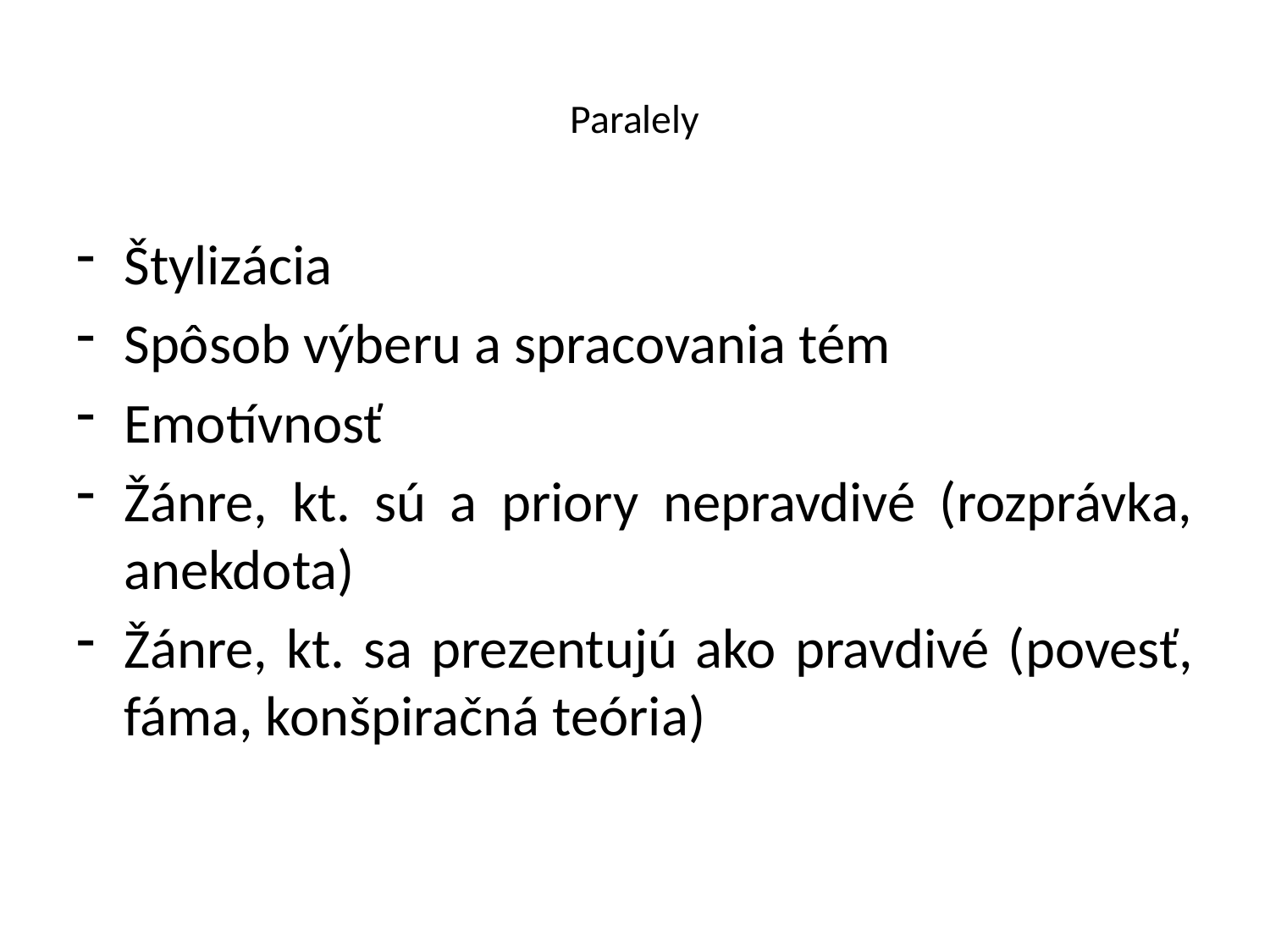

# Paralely
Štylizácia
Spôsob výberu a spracovania tém
Emotívnosť
Žánre, kt. sú a priory nepravdivé (rozprávka, anekdota)
Žánre, kt. sa prezentujú ako pravdivé (povesť, fáma, konšpiračná teória)